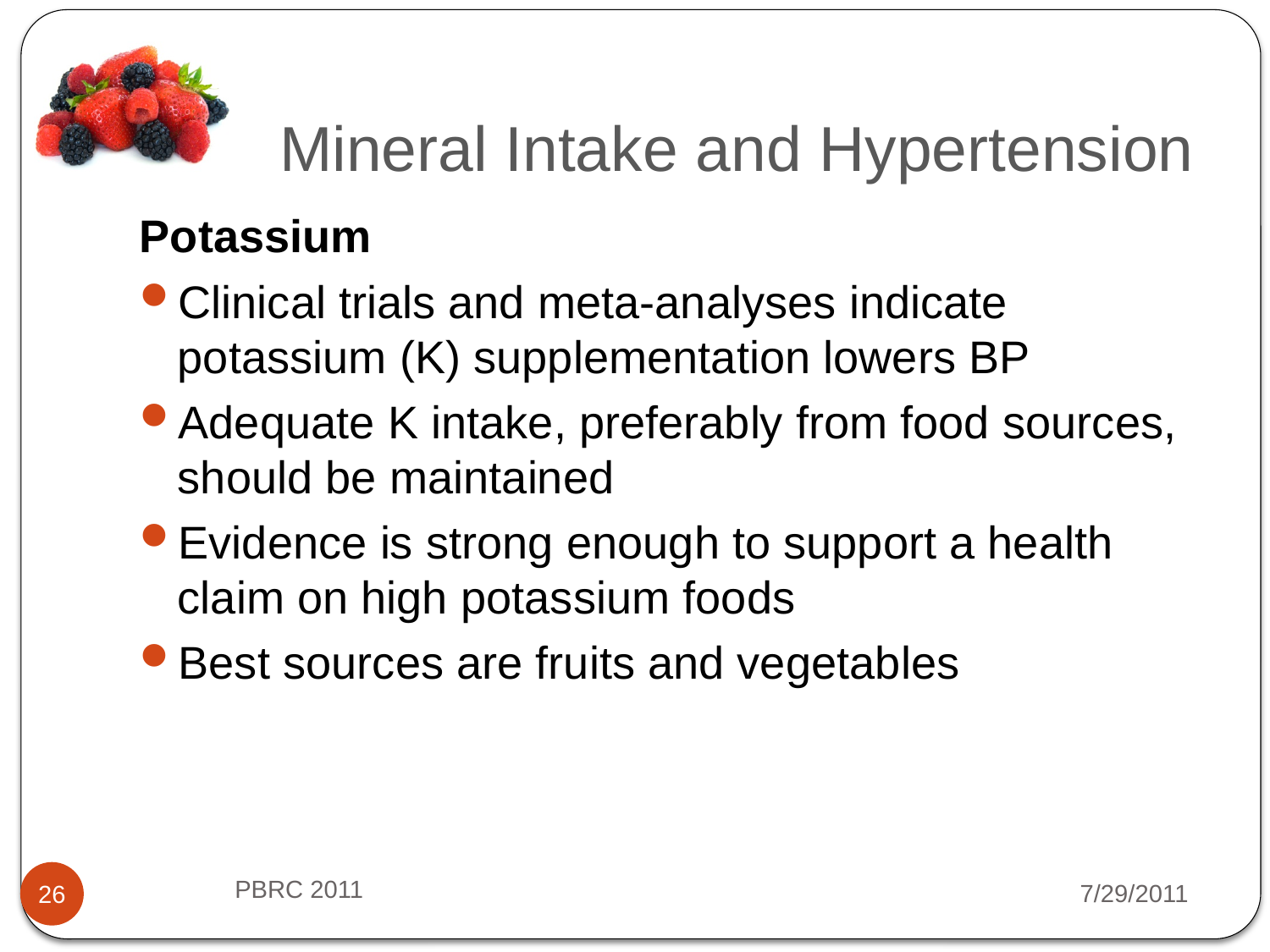

# Mineral Intake and Hypertension
Potassium
Clinical trials and meta-analyses indicate potassium (K) supplementation lowers BP
Adequate K intake, preferably from food sources, should be maintained
Evidence is strong enough to support a health claim on high potassium foods
Best sources are fruits and vegetables
PBRC 2011
7/29/2011
26